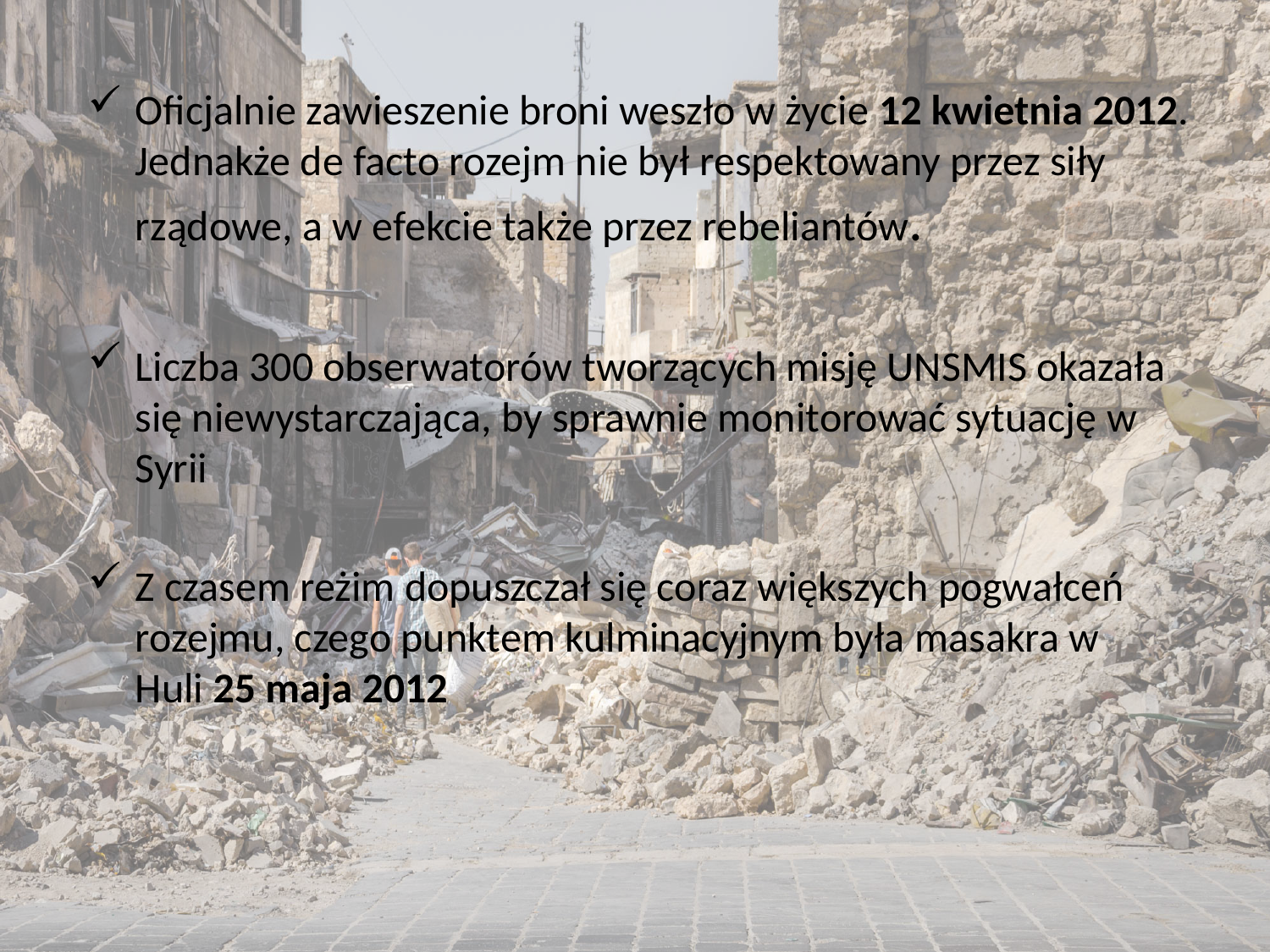

Oficjalnie zawieszenie broni weszło w życie 12 kwietnia 2012. Jednakże de facto rozejm nie był respektowany przez siły rządowe, a w efekcie także przez rebeliantów.

Liczba 300 obserwatorów tworzących misję UNSMIS okazała się niewystarczająca, by sprawnie monitorować sytuację w Syrii

Z czasem reżim dopuszczał się coraz większych pogwałceń rozejmu, czego punktem kulminacyjnym była masakra w Huli 25 maja 2012